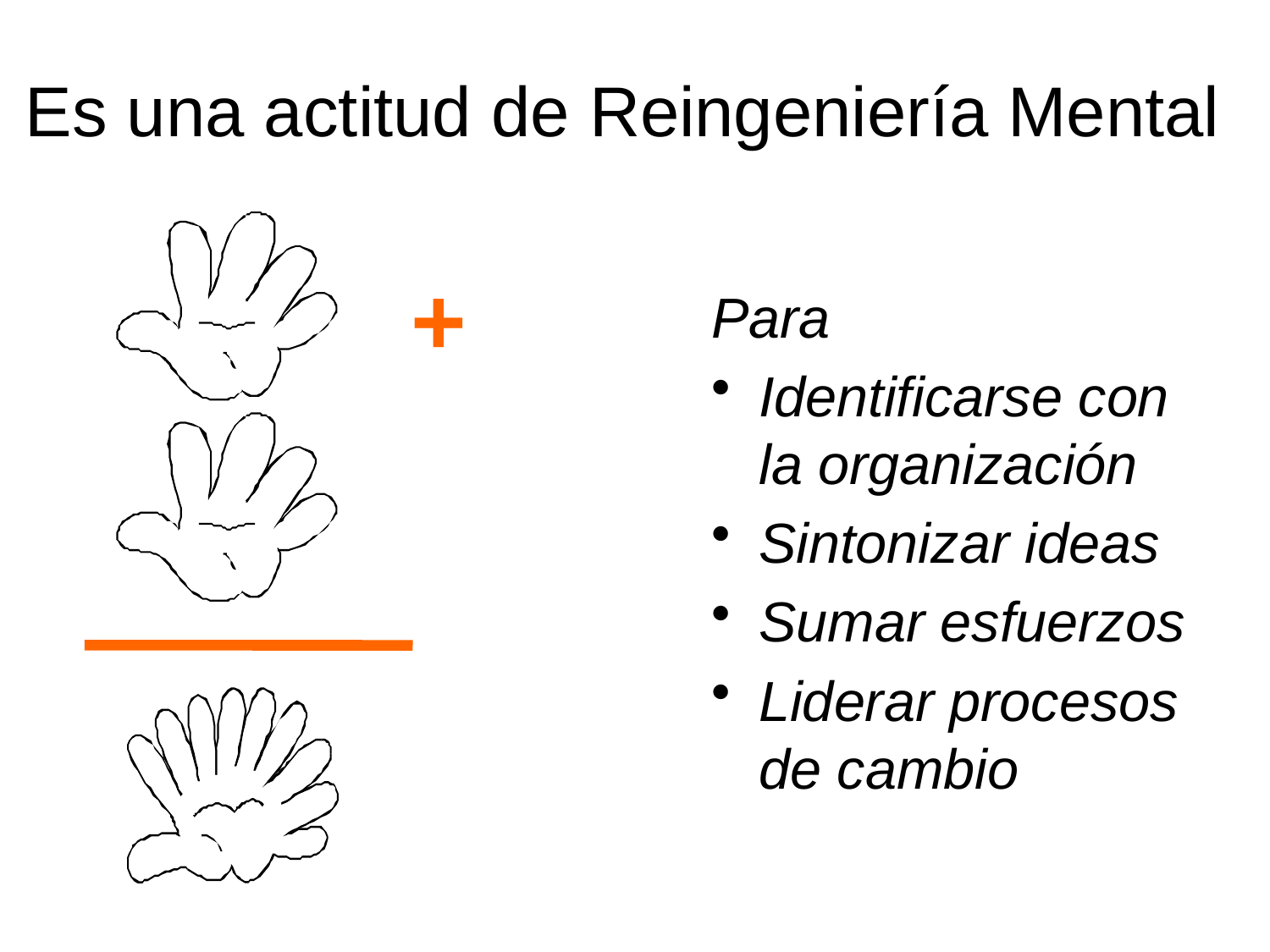

# Es una actitud de Reingeniería Mental

+
Para
Identificarse con la organización
Sintonizar ideas
Sumar esfuerzos
Liderar procesos de cambio